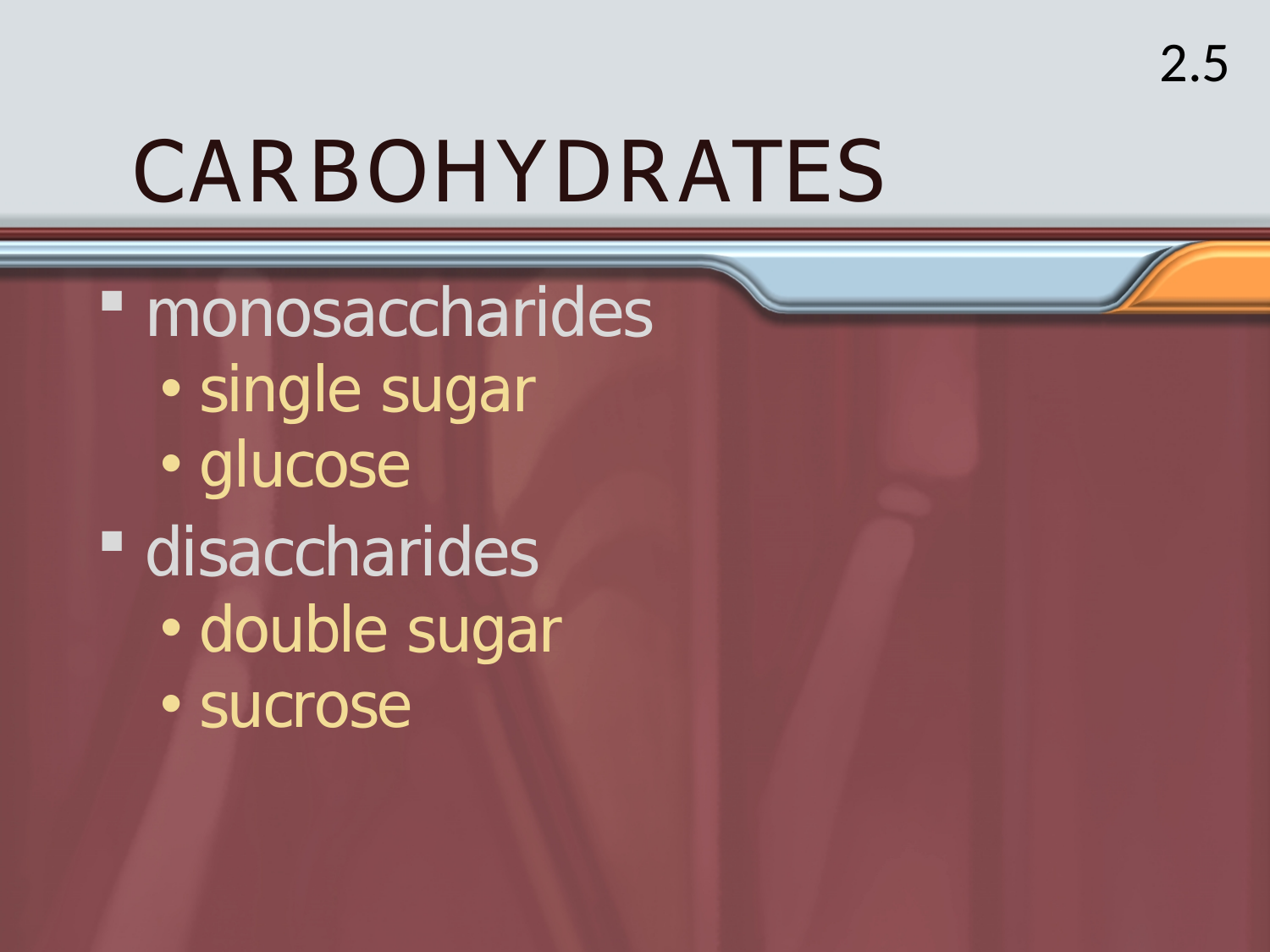

2.5
# Carbohydrates
monosaccharides
single sugar
glucose
disaccharides
double sugar
sucrose